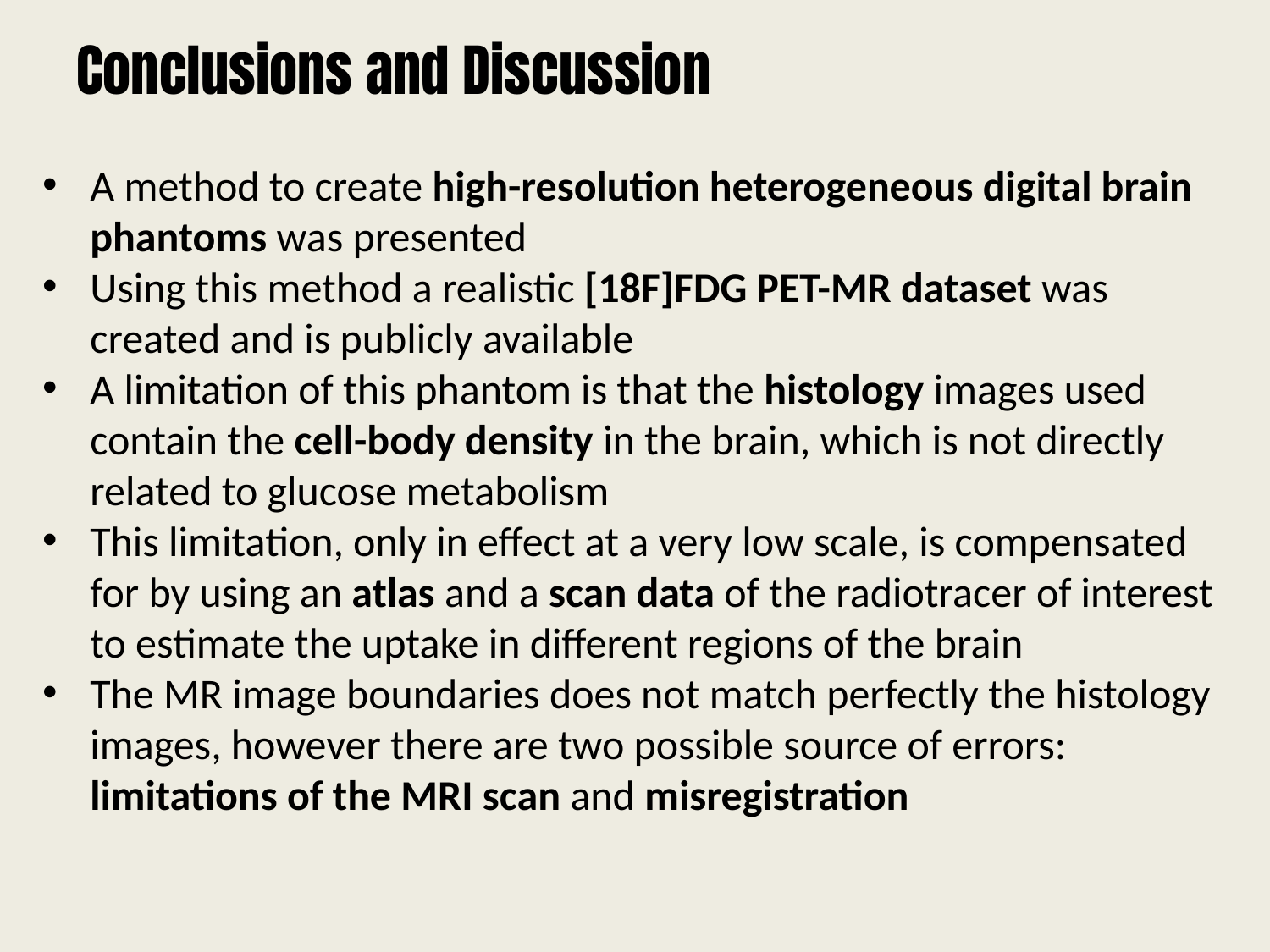

# Conclusions and Discussion
A method to create high-resolution heterogeneous digital brain phantoms was presented
Using this method a realistic [18F]FDG PET-MR dataset was created and is publicly available
A limitation of this phantom is that the histology images used contain the cell-body density in the brain, which is not directly related to glucose metabolism
This limitation, only in effect at a very low scale, is compensated for by using an atlas and a scan data of the radiotracer of interest to estimate the uptake in different regions of the brain
The MR image boundaries does not match perfectly the histology images, however there are two possible source of errors: limitations of the MRI scan and misregistration